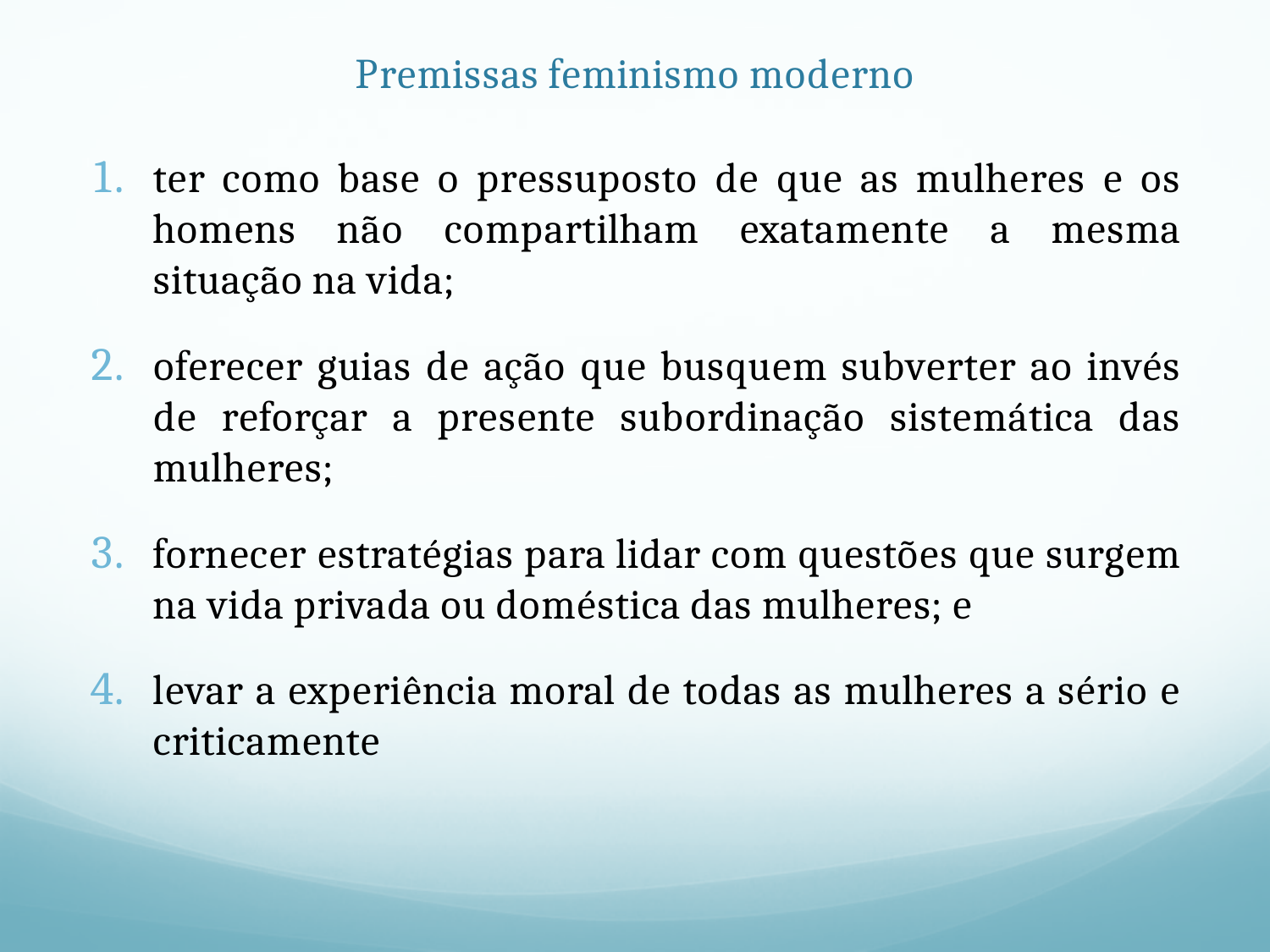

# Premissas feminismo moderno
ter como base o pressuposto de que as mulheres e os homens não compartilham exatamente a mesma situação na vida;
oferecer guias de ação que busquem subverter ao invés de reforçar a presente subordinação sistemática das mulheres;
fornecer estratégias para lidar com questões que surgem na vida privada ou doméstica das mulheres; e
levar a experiência moral de todas as mulheres a sério e criticamente